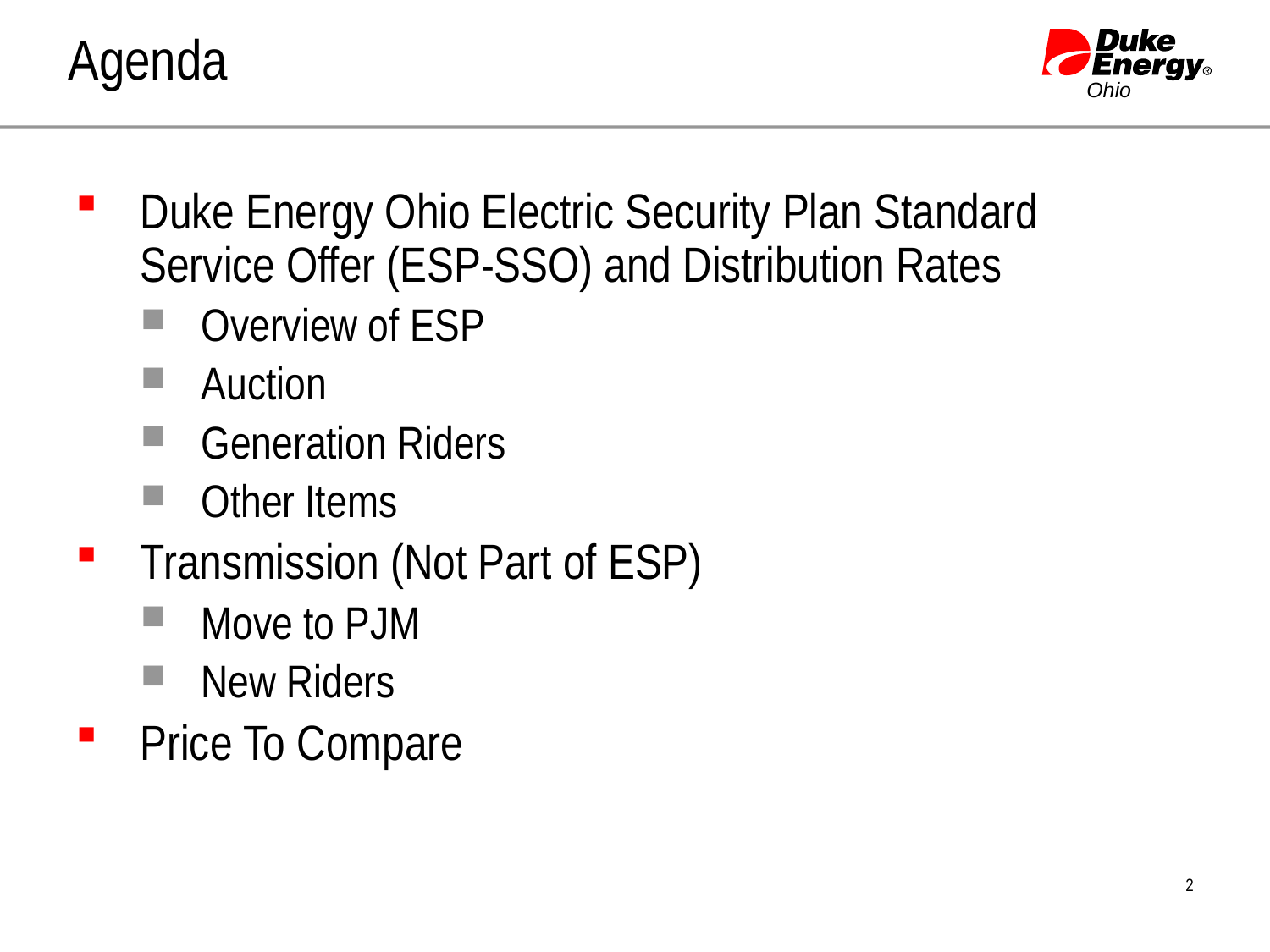

# Agenda
Duke Energy Ohio Electric Security Plan Standard Service Offer (ESP-SSO) and Distribution Rates
Overview of ESP
Auction
Generation Riders
Other Items
Transmission (Not Part of ESP)
Move to PJM
New Riders
Price To Compare

2